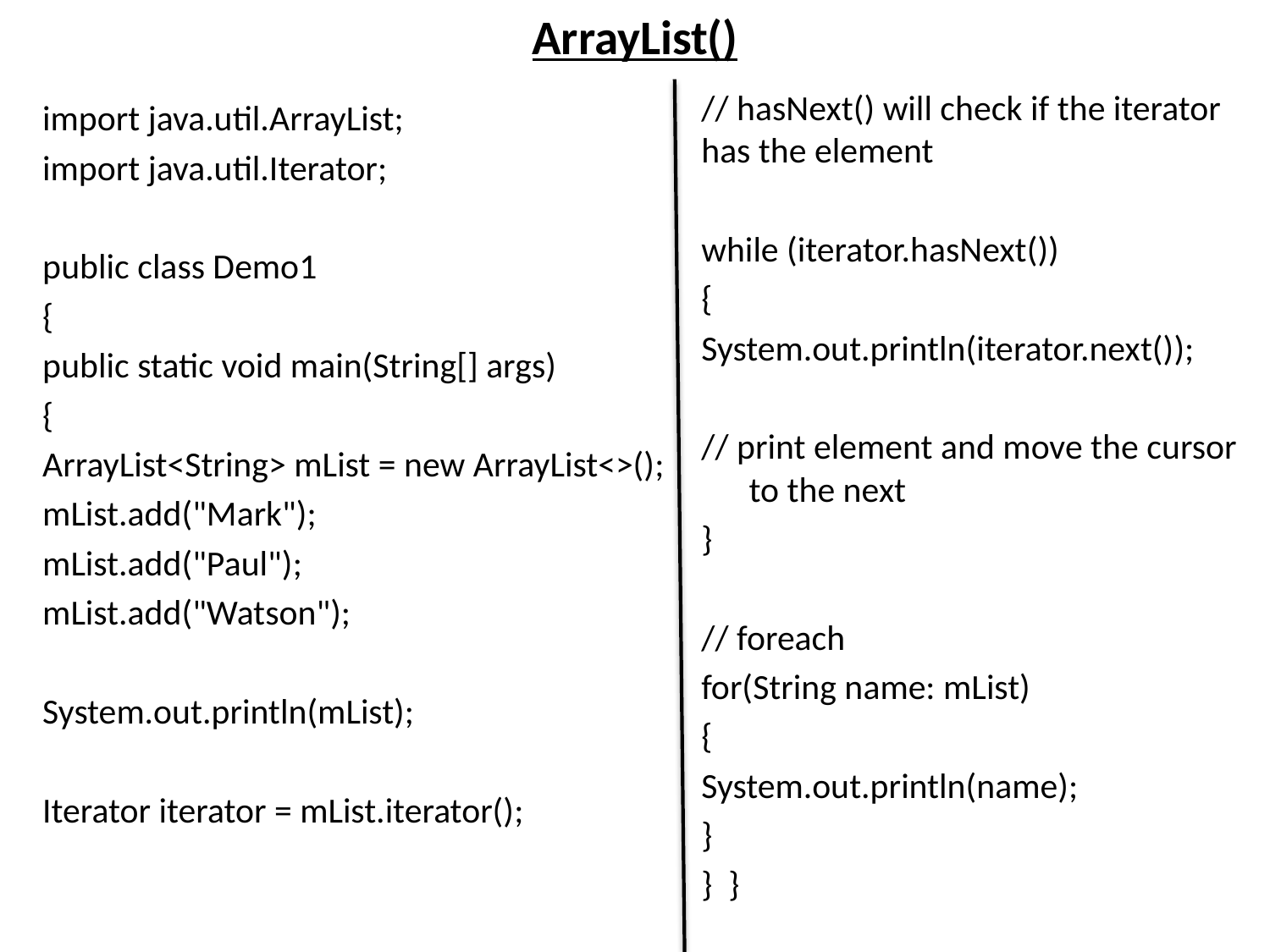

# ArrayList()
// hasNext() will check if the iterator has the element

while (iterator.hasNext())
{
System.out.println(iterator.next());

// print element and move the cursor to the next
}

// foreach
for(String name: mList)
{
System.out.println(name);
}
}  }
import java.util.ArrayList;
import java.util.Iterator;

public class Demo1
{
public static void main(String[] args)
{
ArrayList<String> mList = new ArrayList<>();
mList.add("Mark");
mList.add("Paul");
mList.add("Watson");

System.out.println(mList);

Iterator iterator = mList.iterator();